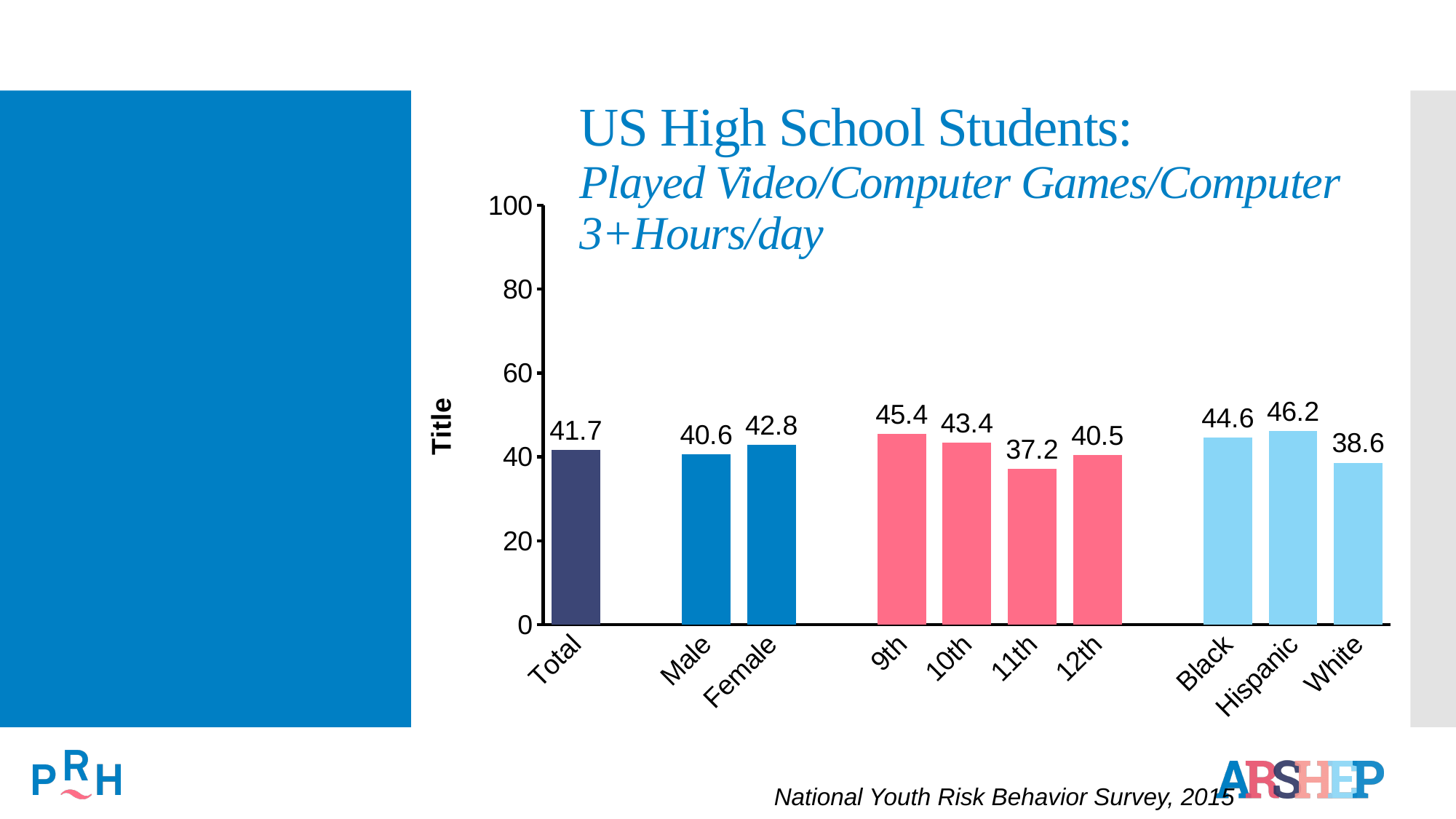

# US High School Students: Played Video/Computer Games/Computer 3+Hours/day

### Chart

| Category | Series 1 |
|---|---|
| Total | 41.7 |
|  | None |
| Male | 40.6 |
| Female | 42.8 |
|  | None |
| 9th | 45.4 |
| 10th | 43.4 |
| 11th | 37.2 |
| 12th | 40.5 |
|  | None |
| Black | 44.6 |
| Hispanic | 46.2 |
| White | 38.6 |
National Youth Risk Behavior Survey, 2015